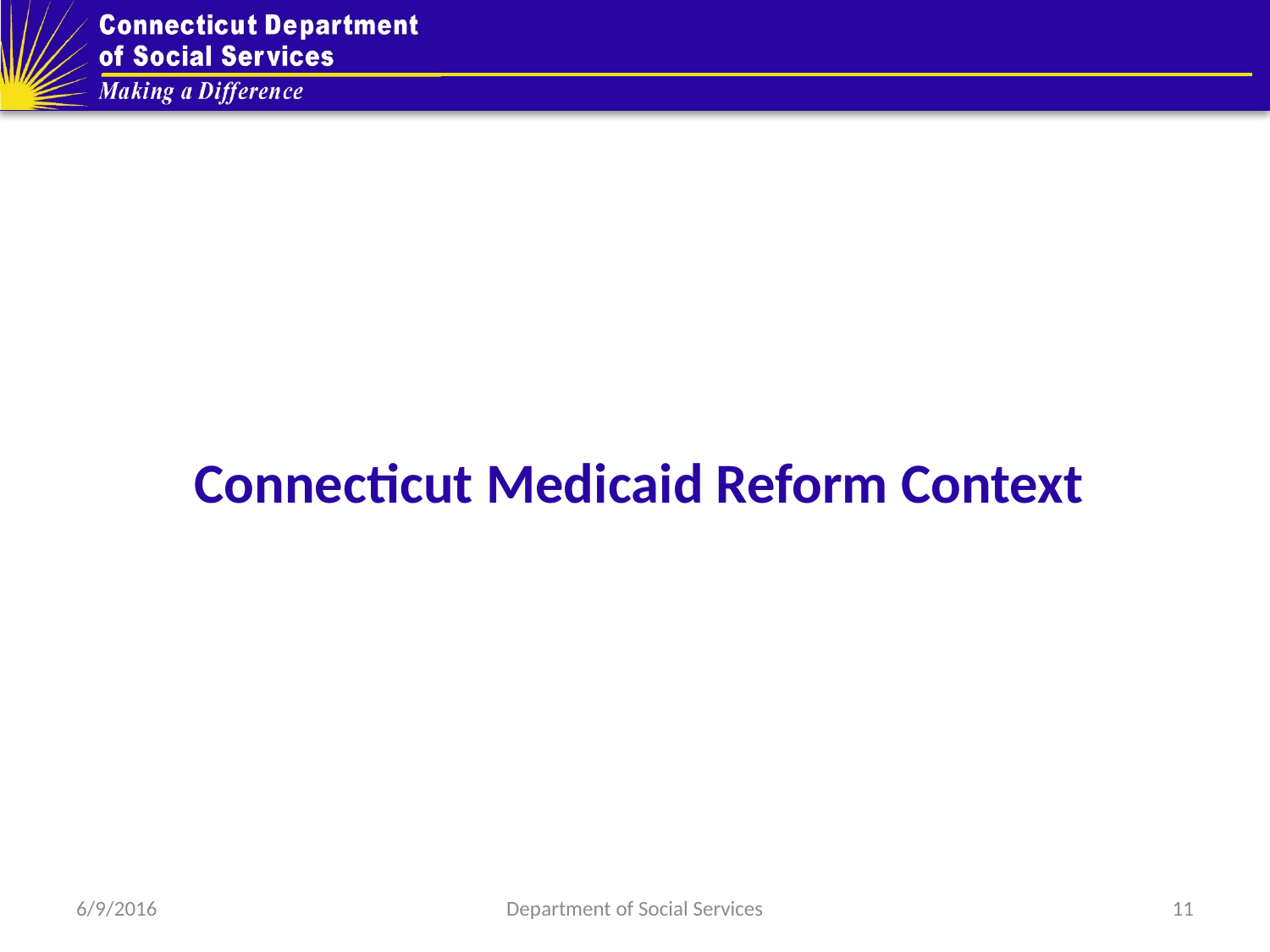

#

Connecticut Medicaid Reform Context

6/9/2016
Department of Social Services
11